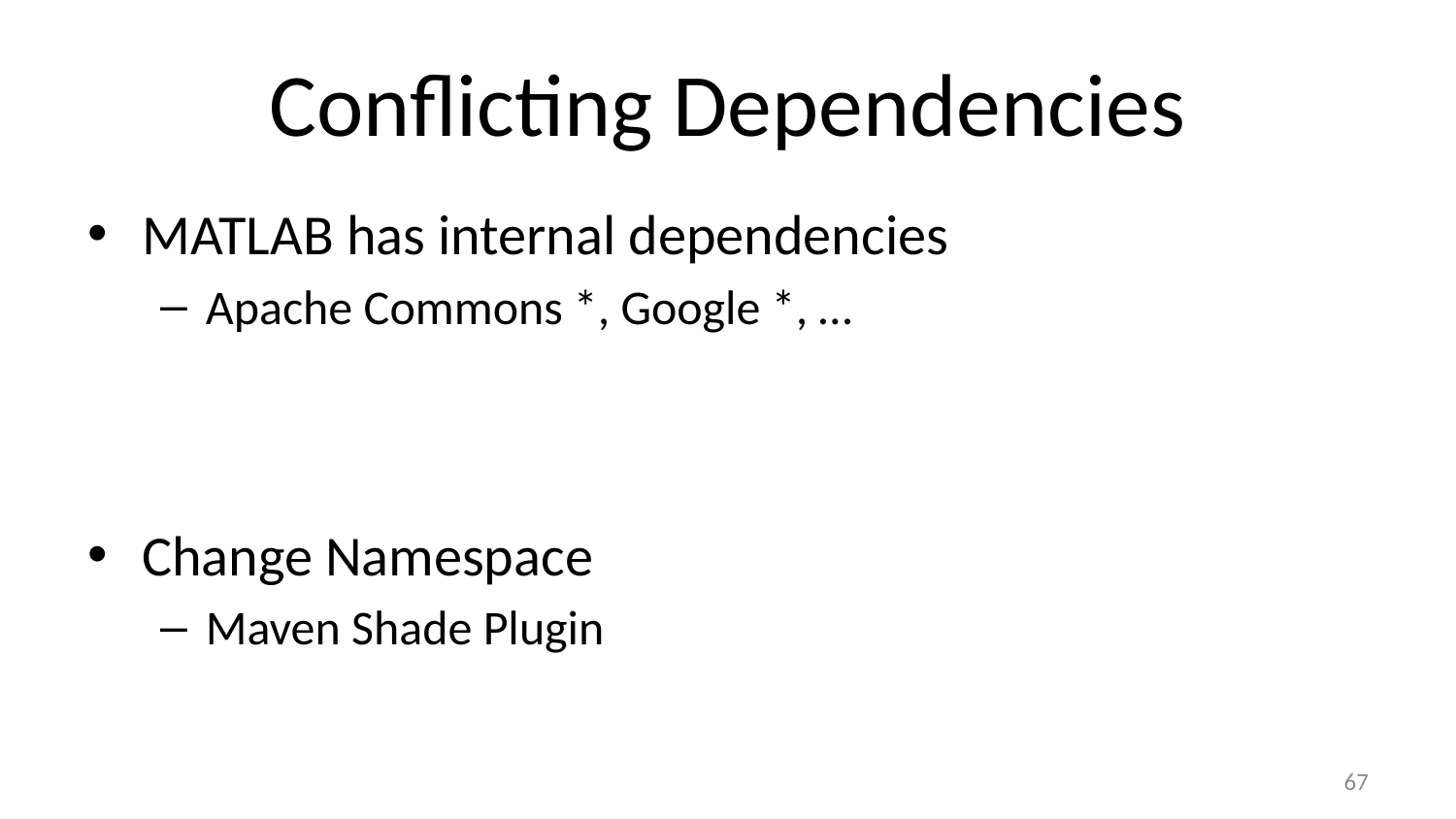

# Conflicting Dependencies
MATLAB has internal dependencies
Apache Commons *, Google *, …

Change Namespace
Maven Shade Plugin
67